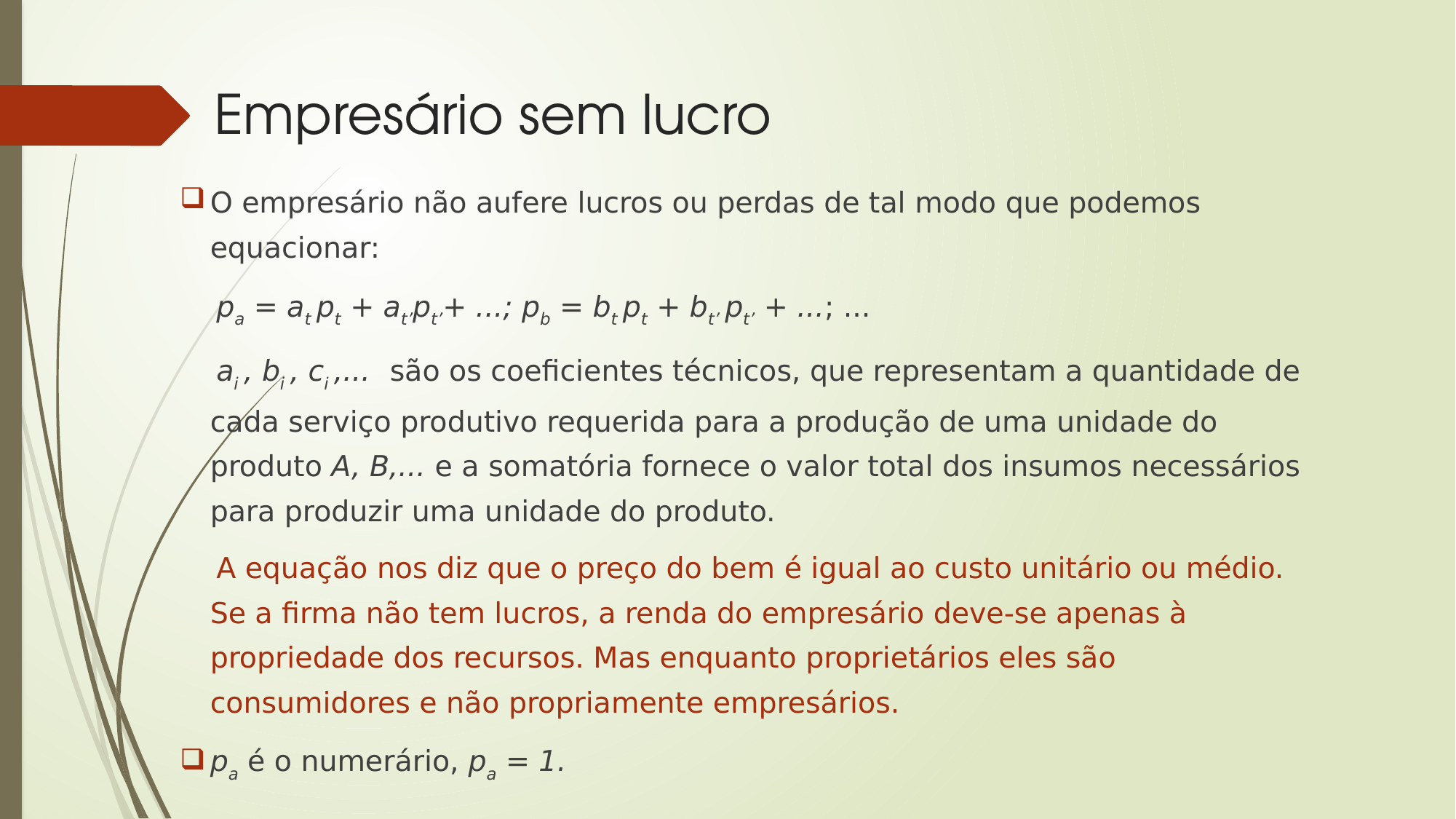

# Empresário sem lucro
O empresário não aufere lucros ou perdas de tal modo que podemos equacionar:
    pa = at pt + at’pt’+ ...; pb = bt pt + bt’ pt’ + ...; ...
    ai , bi , ci ,...   são os coeficientes técnicos, que representam a quantidade de cada serviço produtivo requerida para a produção de uma unidade do produto A, B,... e a somatória fornece o valor total dos insumos necessários para produzir uma unidade do produto.
    A equação nos diz que o preço do bem é igual ao custo unitário ou médio. Se a firma não tem lucros, a renda do empresário deve-se apenas à propriedade dos recursos. Mas enquanto proprietários eles são consumidores e não propriamente empresários.
pa é o numerário, pa = 1.